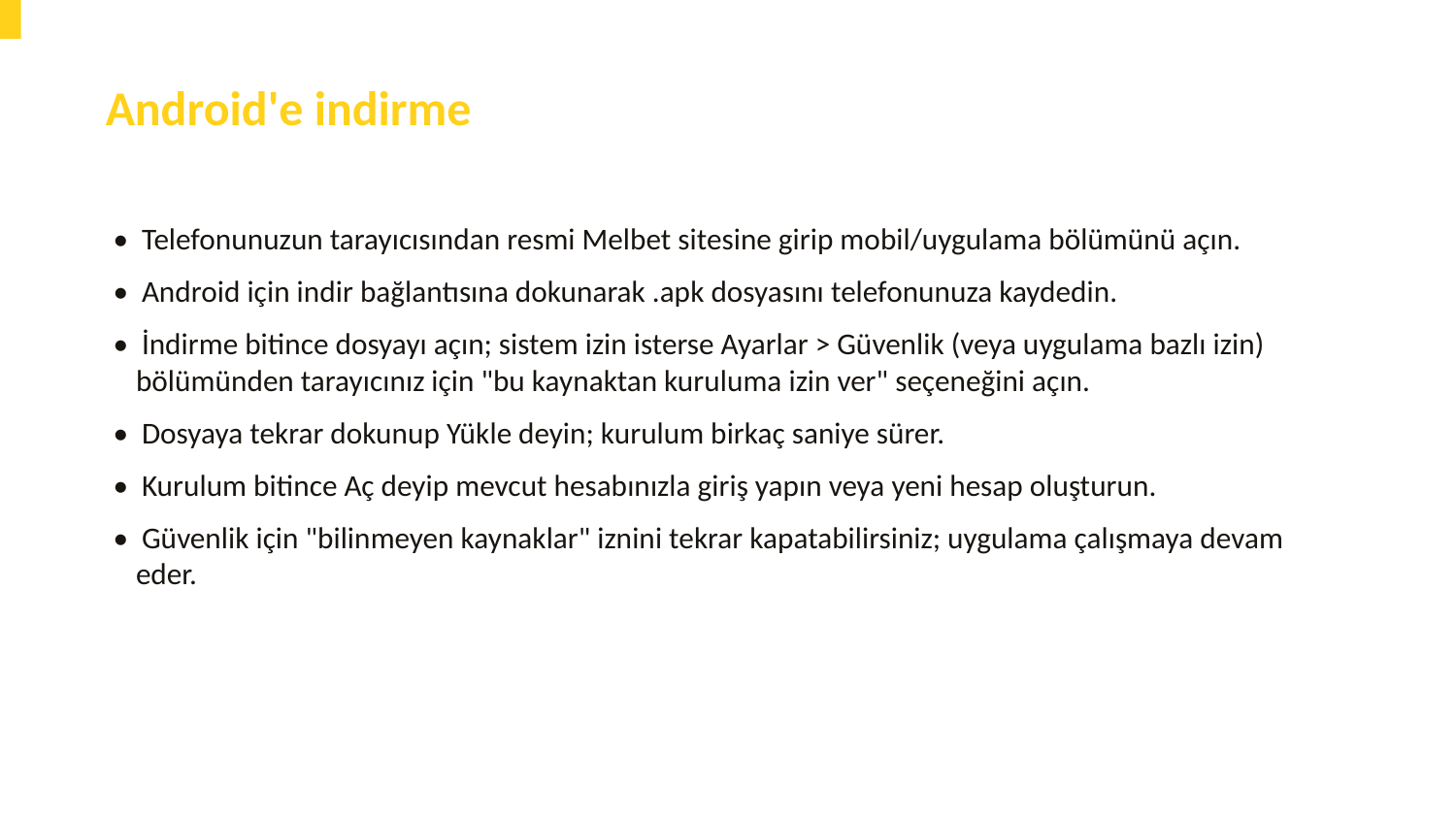

Android'e indirme
•  Telefonunuzun tarayıcısından resmi Melbet sitesine girip mobil/uygulama bölümünü açın.
•  Android için indir bağlantısına dokunarak .apk dosyasını telefonunuza kaydedin.
•  İndirme bitince dosyayı açın; sistem izin isterse Ayarlar > Güvenlik (veya uygulama bazlı izin) bölümünden tarayıcınız için "bu kaynaktan kuruluma izin ver" seçeneğini açın.
•  Dosyaya tekrar dokunup Yükle deyin; kurulum birkaç saniye sürer.
•  Kurulum bitince Aç deyip mevcut hesabınızla giriş yapın veya yeni hesap oluşturun.
•  Güvenlik için "bilinmeyen kaynaklar" iznini tekrar kapatabilirsiniz; uygulama çalışmaya devam eder.